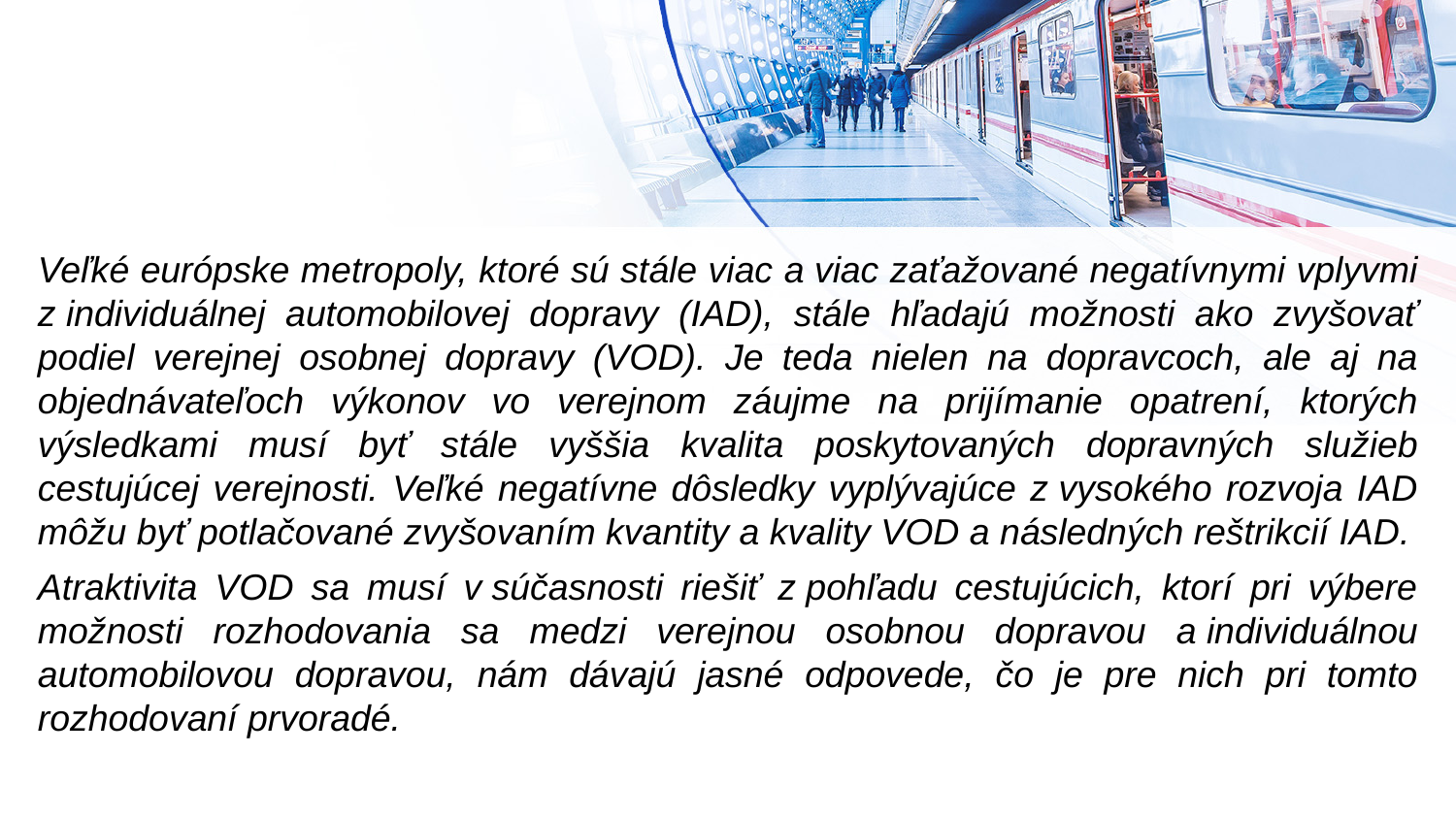

Veľké európske metropoly, ktoré sú stále viac a viac zaťažované negatívnymi vplyvmi z individuálnej automobilovej dopravy (IAD), stále hľadajú možnosti ako zvyšovať podiel verejnej osobnej dopravy (VOD). Je teda nielen na dopravcoch, ale aj na objednávateľoch výkonov vo verejnom záujme na prijímanie opatrení, ktorých výsledkami musí byť stále vyššia kvalita poskytovaných dopravných služieb cestujúcej verejnosti. Veľké negatívne dôsledky vyplývajúce z vysokého rozvoja IAD môžu byť potlačované zvyšovaním kvantity a kvality VOD a následných reštrikcií IAD.
Atraktivita VOD sa musí v súčasnosti riešiť z pohľadu cestujúcich, ktorí pri výbere možnosti rozhodovania sa medzi verejnou osobnou dopravou a individuálnou automobilovou dopravou, nám dávajú jasné odpovede, čo je pre nich pri tomto rozhodovaní prvoradé.